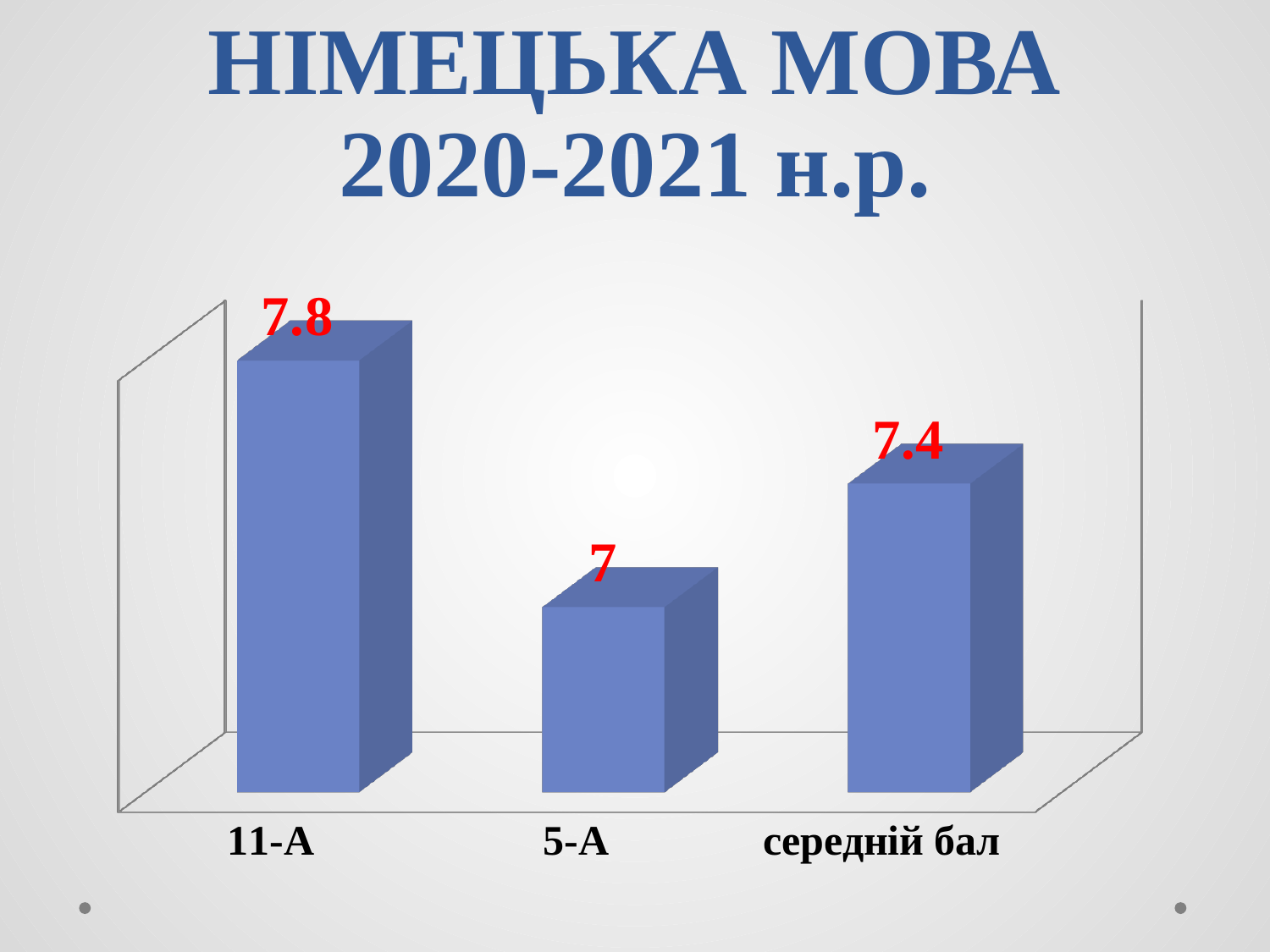

# НІМЕЦЬКА МОВА 2020-2021 н.р.

[unsupported chart]